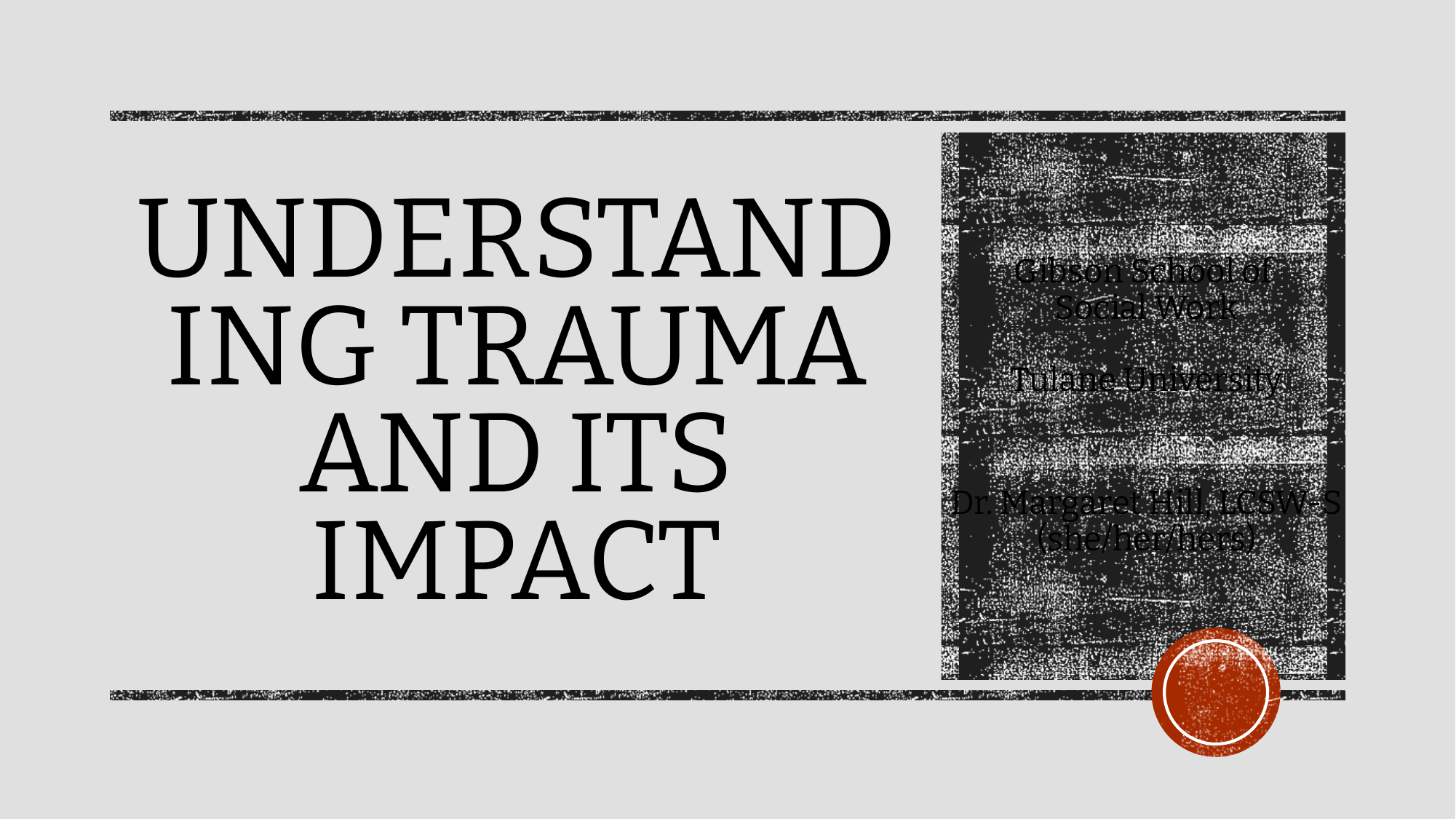

# Understanding Trauma and its impact
Gibson School of
Social Work
Tulane University

Dr. Margaret Hill, LCSW-S
(she/her/hers)